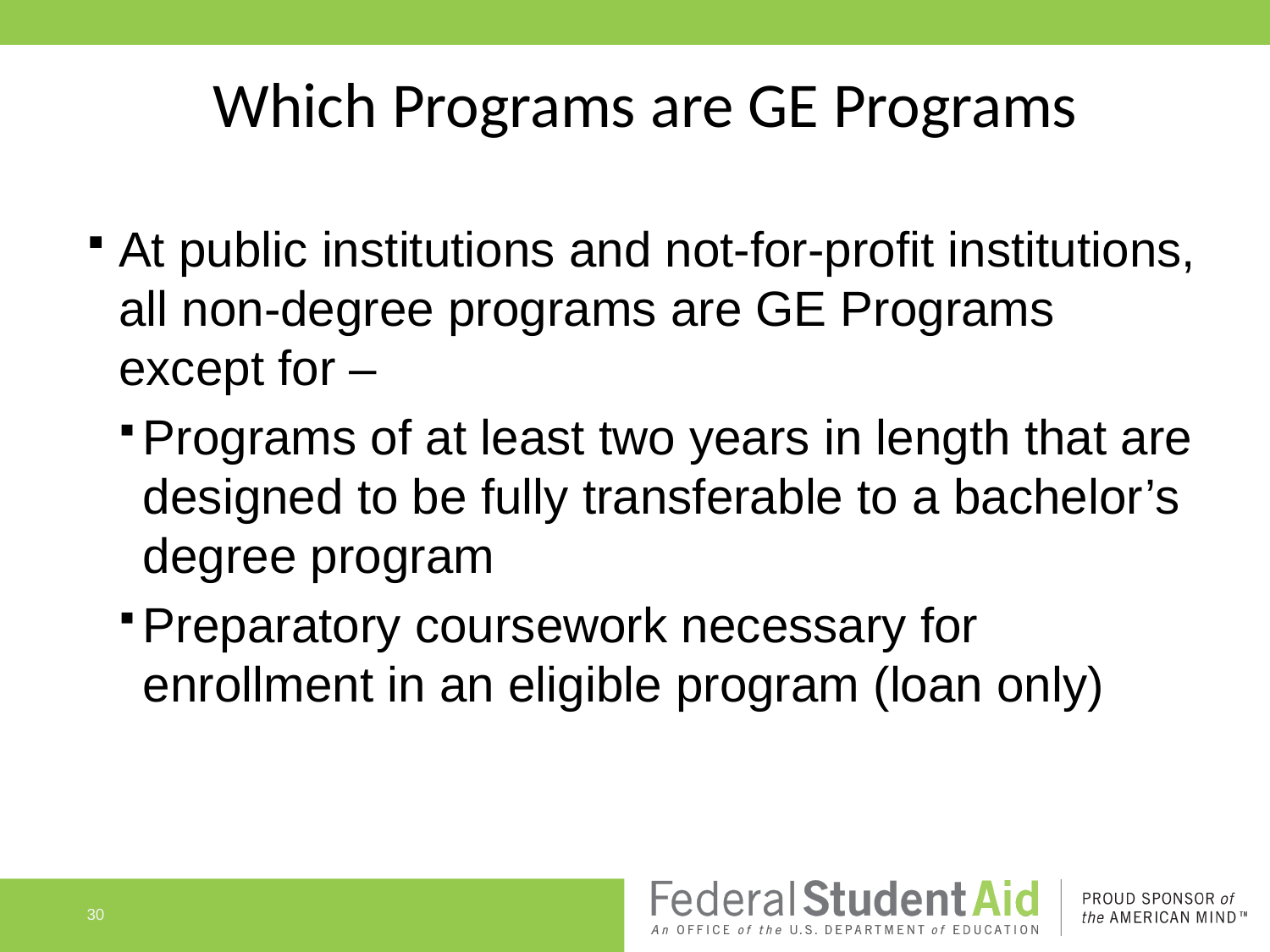

# Which Programs are GE Programs
At public institutions and not-for-profit institutions, all non-degree programs are GE Programs except for –
Programs of at least two years in length that are designed to be fully transferable to a bachelor’s degree program
Preparatory coursework necessary for enrollment in an eligible program (loan only)

30